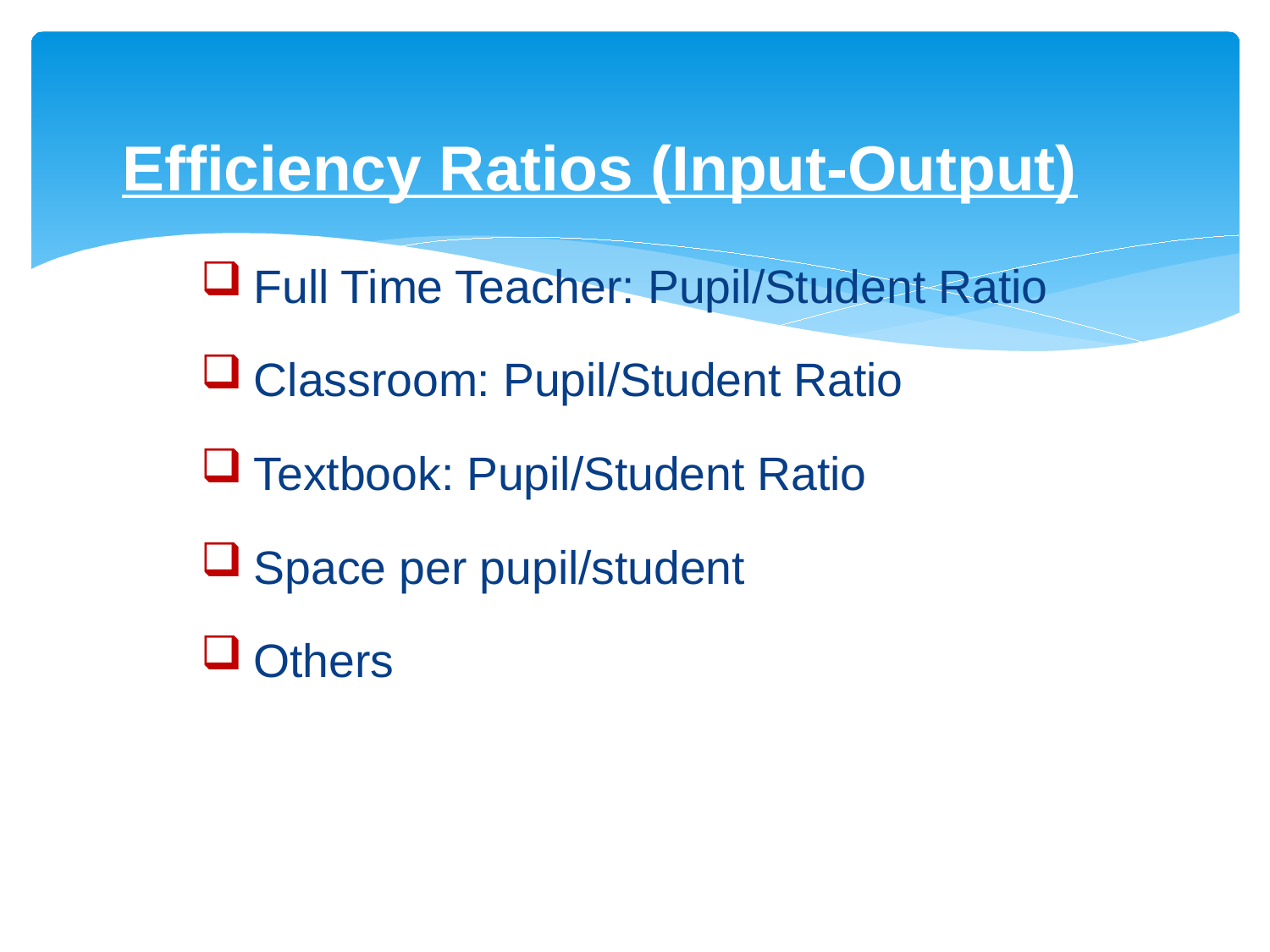

# Efficiency Ratios (Input-Output)
 Full Time Teacher: Pupil/Student Ratio
 Classroom: Pupil/Student Ratio
 Textbook: Pupil/Student Ratio
 Space per pupil/student
 Others